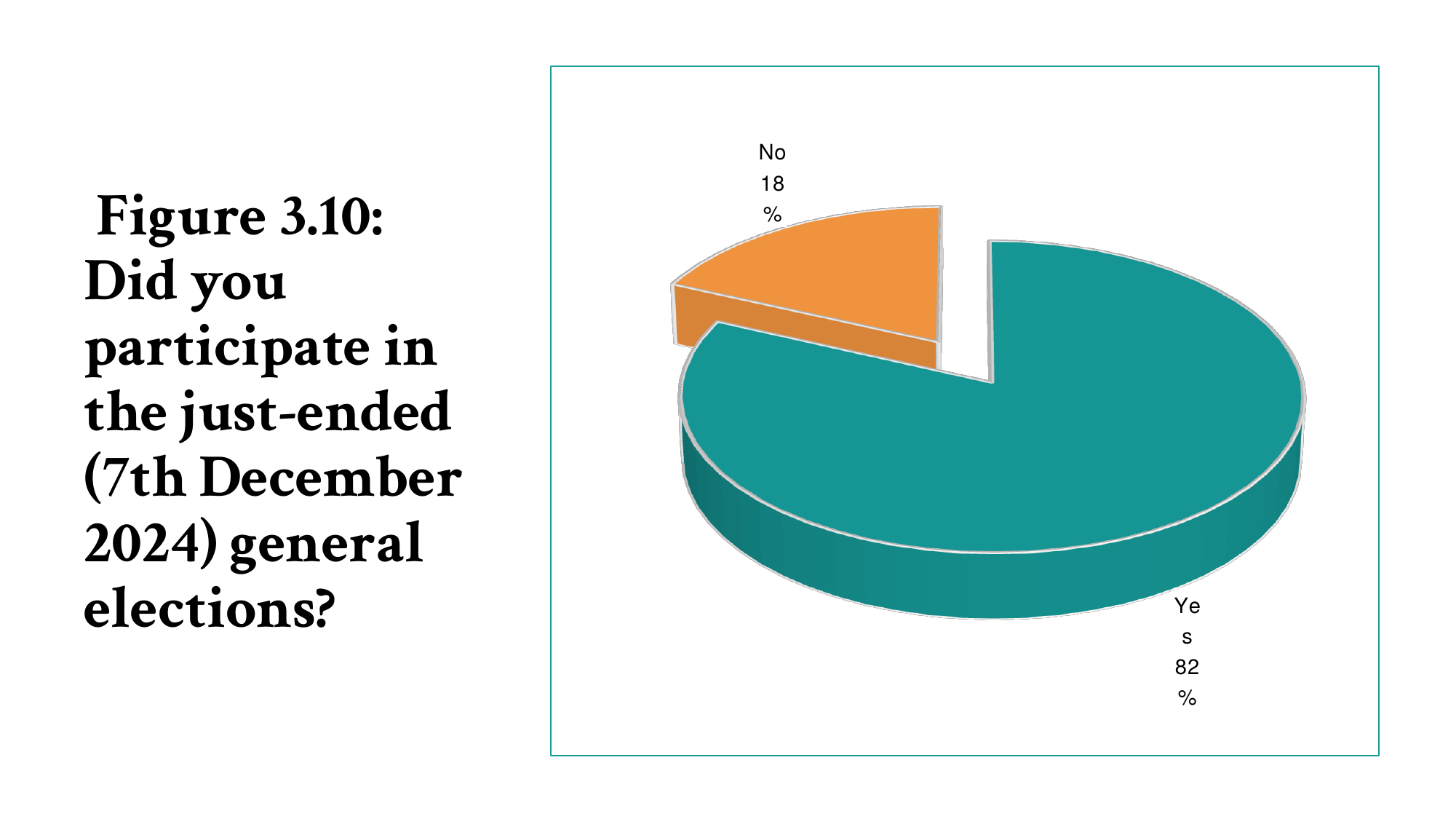

# Figure 3.10: Did you participate in the just-ended (7th December 2024) general elections?

[unsupported chart]